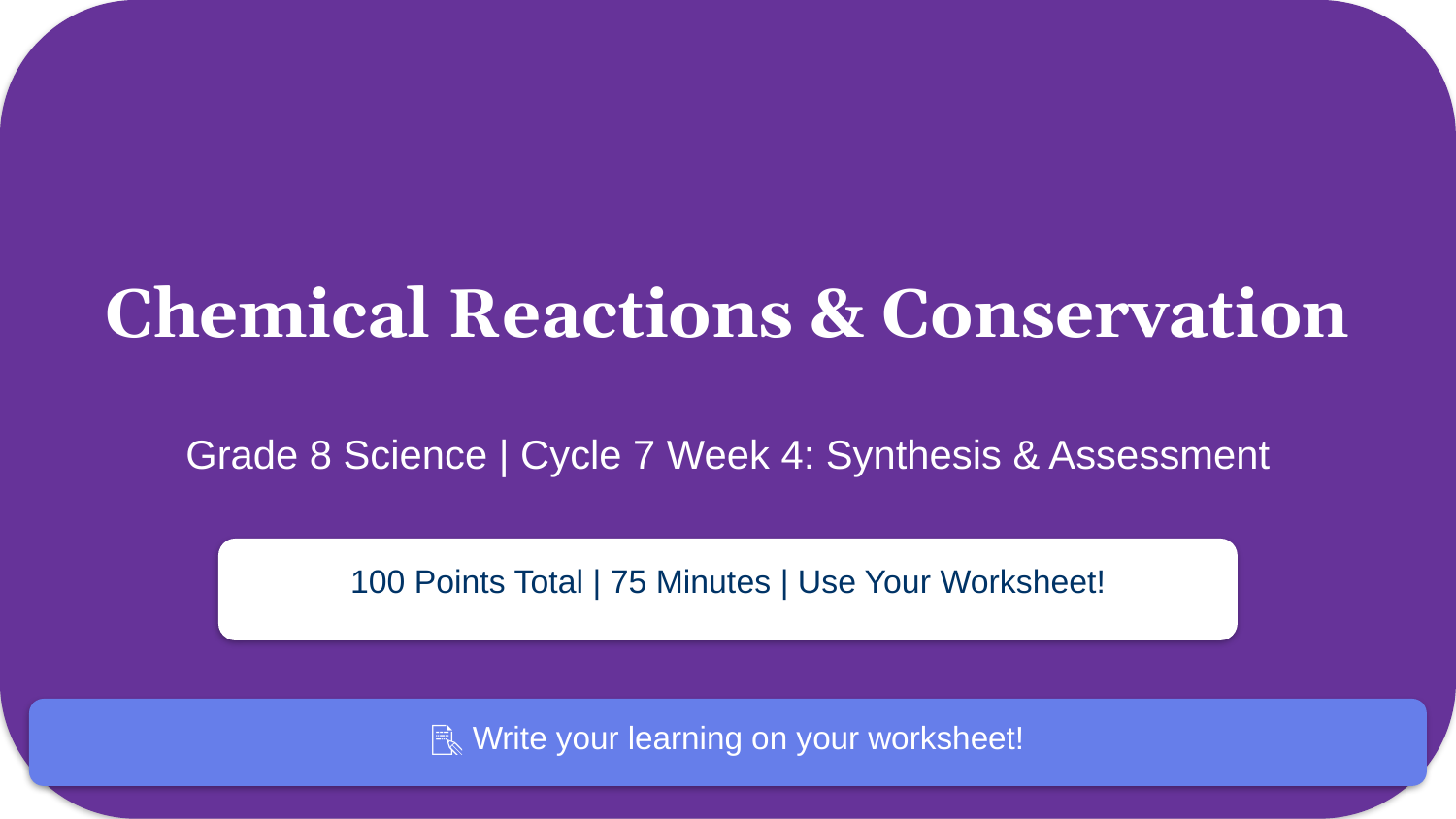

Chemical Reactions & Conservation
Grade 8 Science | Cycle 7 Week 4: Synthesis & Assessment

100 Points Total | 75 Minutes | Use Your Worksheet!

📝 Write your learning on your worksheet!